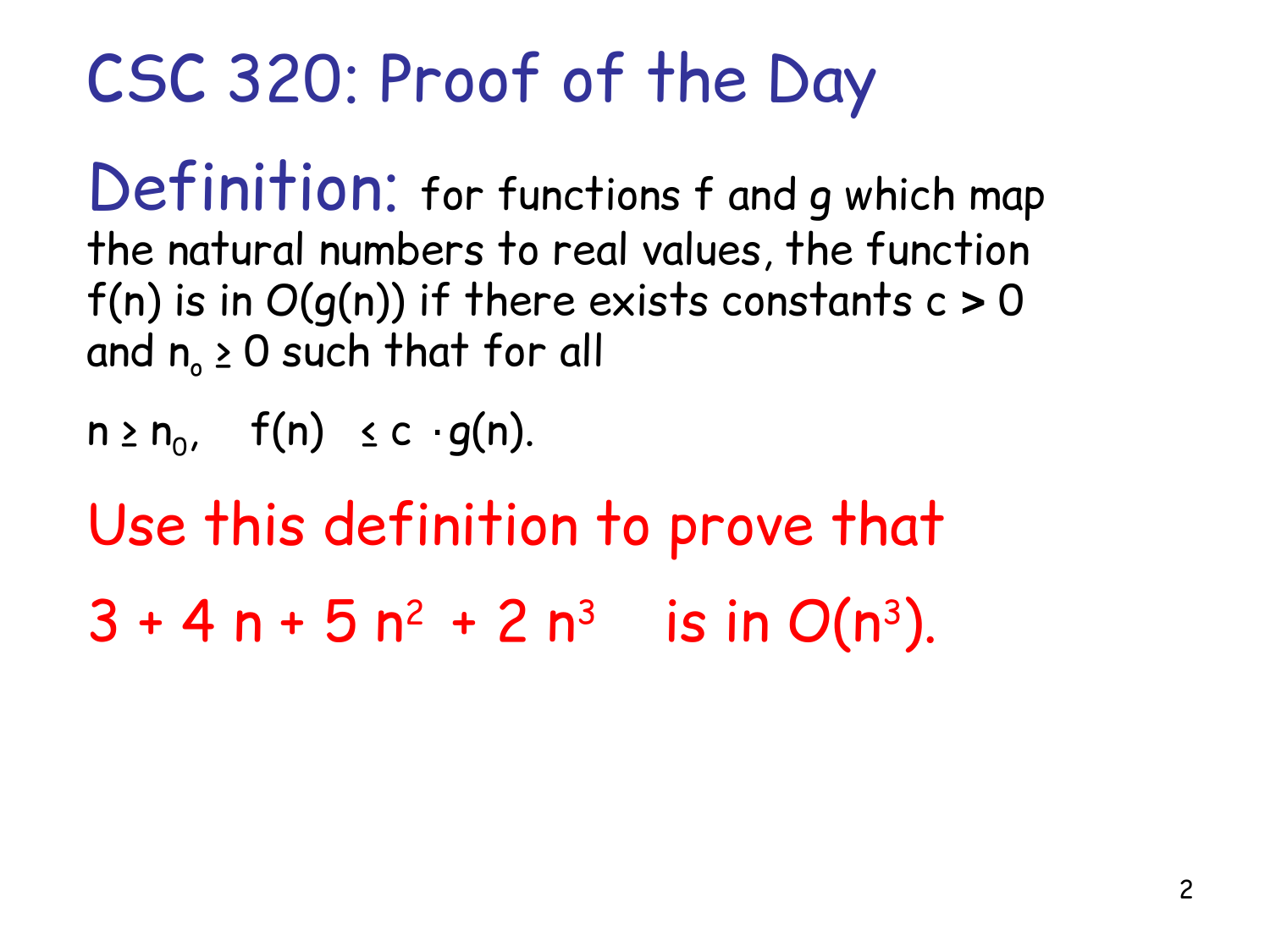

CSC 320: Proof of the Day
Definition: for functions f and g which map the natural numbers to real values, the function f(n) is in O(g(n)) if there exists constants c > 0 and no ≥ 0 such that for all
n ≥ n0,    f(n)   ≤ c ۰g(n).
Use this definition to prove that
3 + 4 n + 5 n2  + 2 n3    is in O(n3).

2